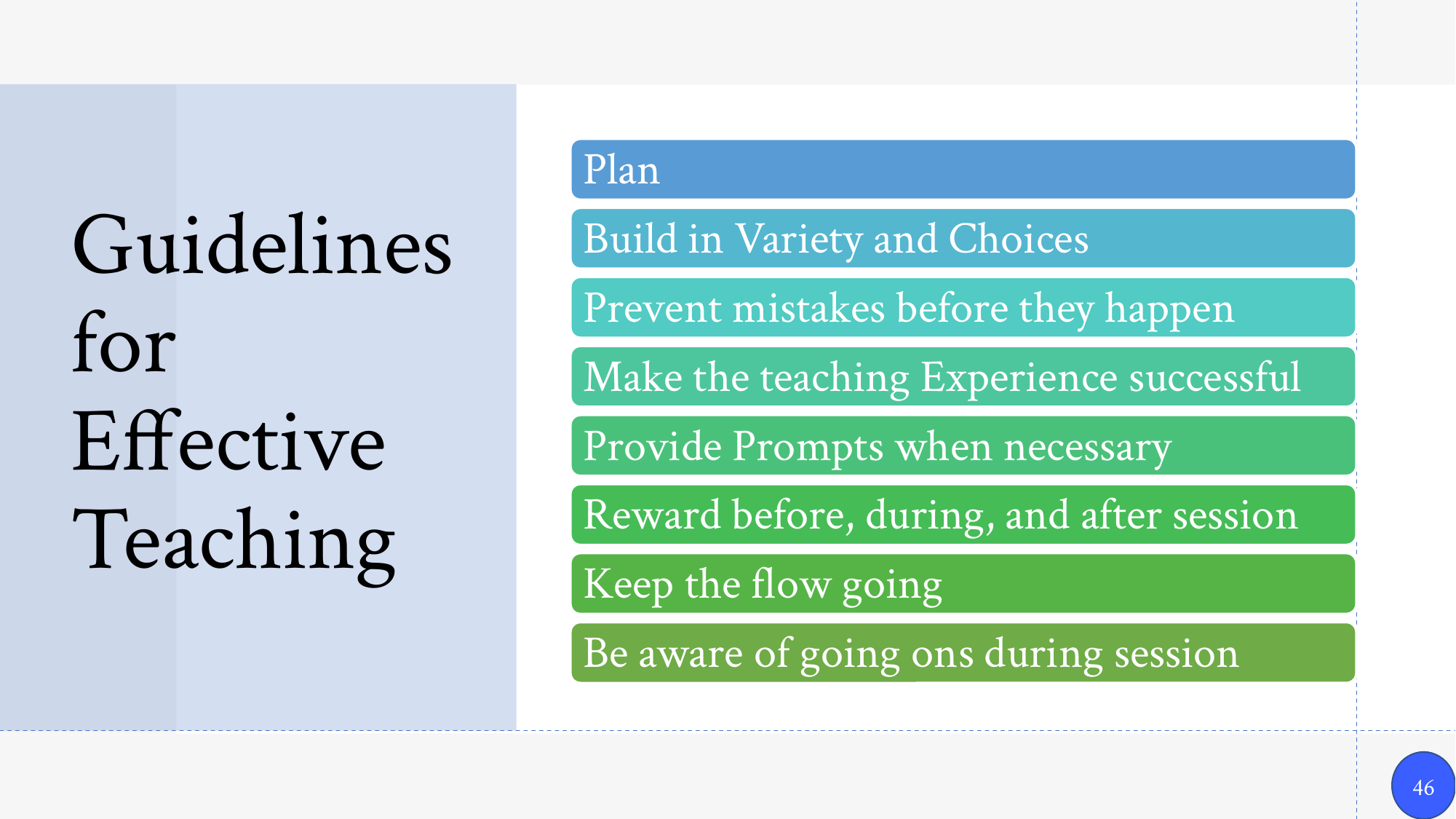

# Guidelines for Effective Teaching

Plan

Build in Variety and Choices

Prevent mistakes before they happen

Make the teaching Experience successful

Provide Prompts when necessary

Reward before, during, and after session

Keep the flow going

Be aware of going ons during session

46